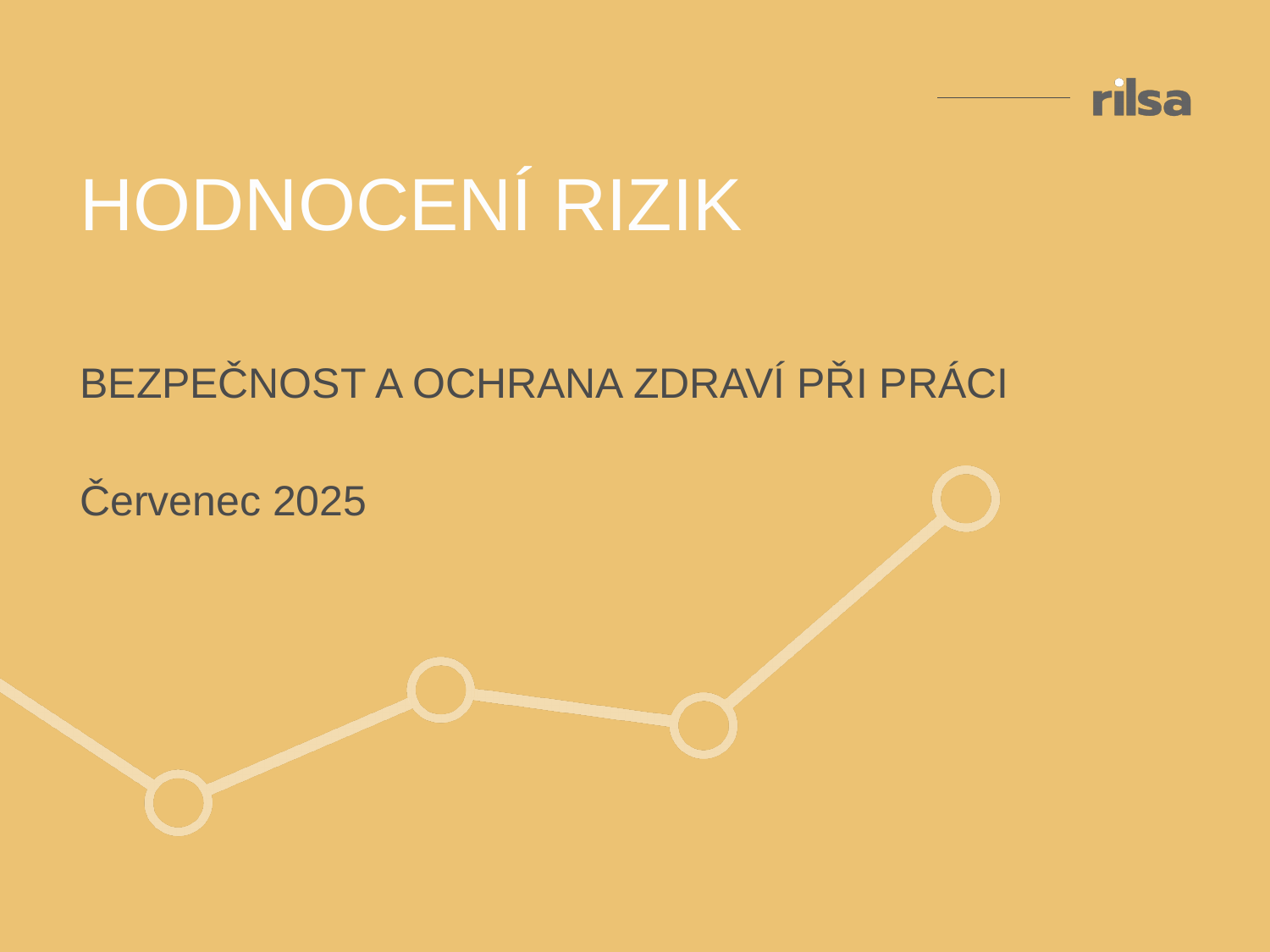

HODNOCENÍ RIZIK
BEZPEČNOST A OCHRANA ZDRAVÍ PŘI PRÁCI

Červenec 2025